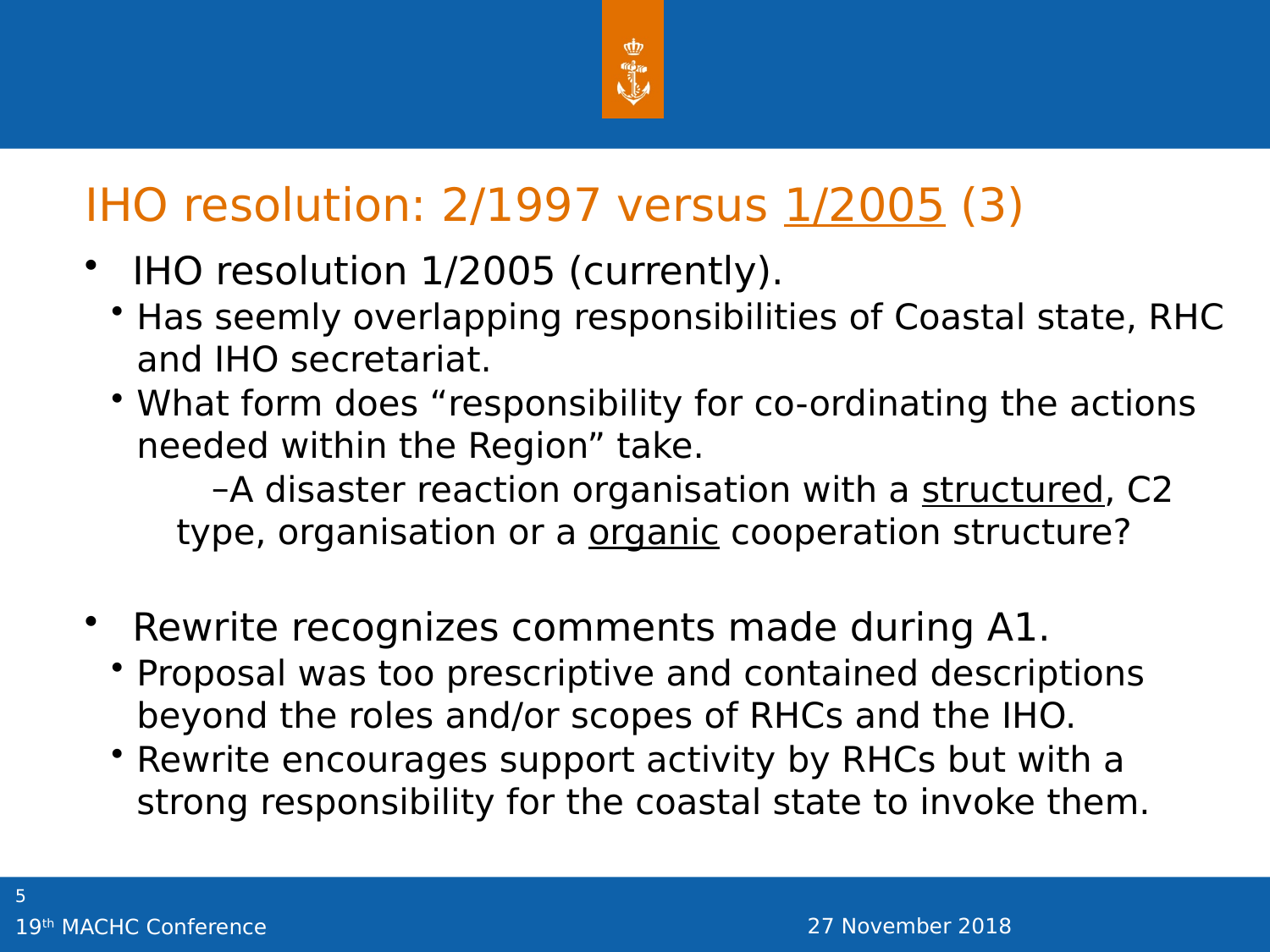

# IHO resolution: 2/1997 versus 1/2005 (3)
IHO resolution 1/2005 (currently).
Has seemly overlapping responsibilities of Coastal state, RHC and IHO secretariat.
What form does “responsibility for co-ordinating the actions needed within the Region” take.
A disaster reaction organisation with a structured, C2 type, organisation or a organic cooperation structure?

Rewrite recognizes comments made during A1.
Proposal was too prescriptive and contained descriptions beyond the roles and/or scopes of RHCs and the IHO.
Rewrite encourages support activity by RHCs but with a strong responsibility for the coastal state to invoke them.